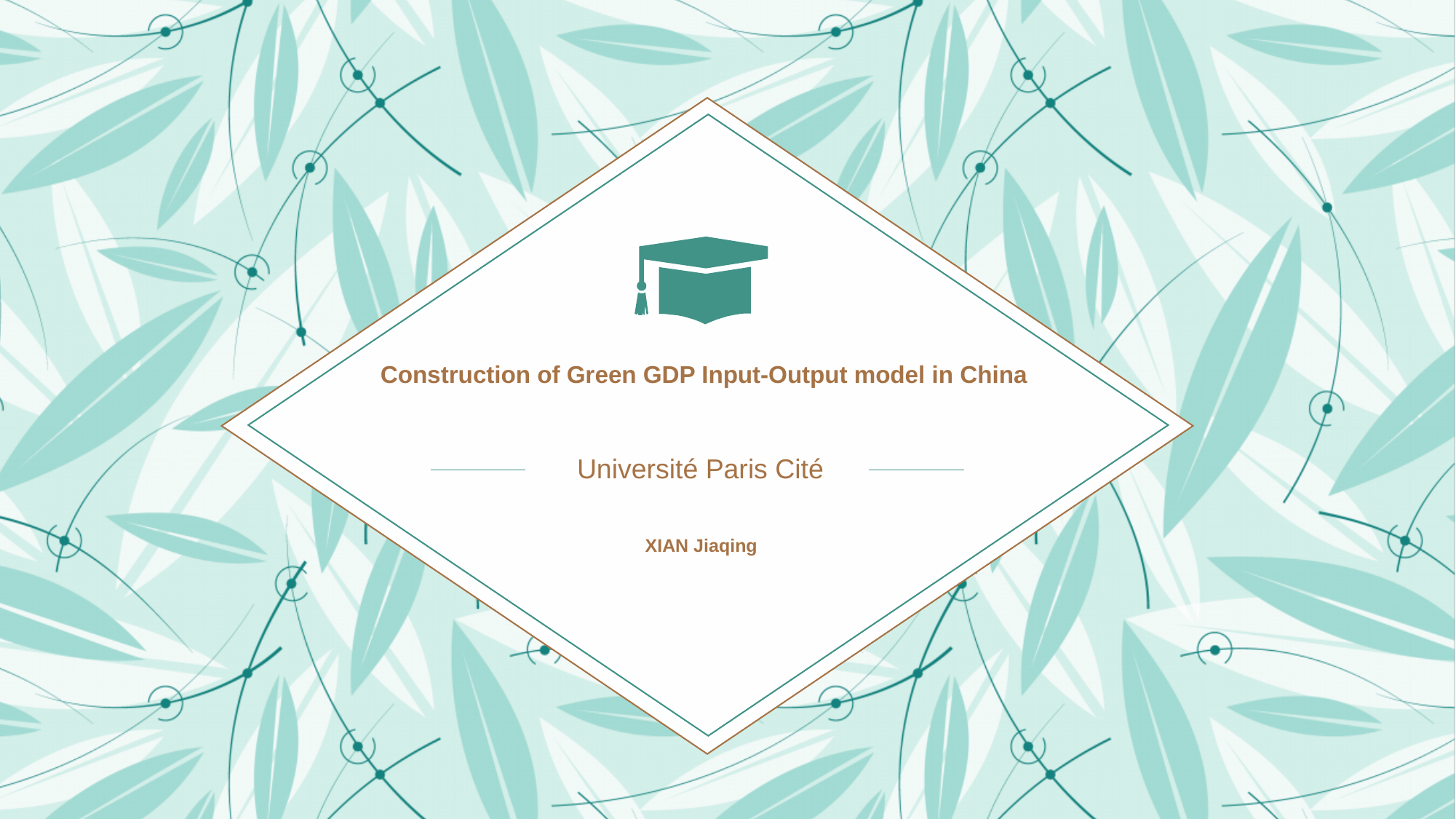

Construction of Green GDP Input-Output model in China
Université Paris Cité
XIAN Jiaqing